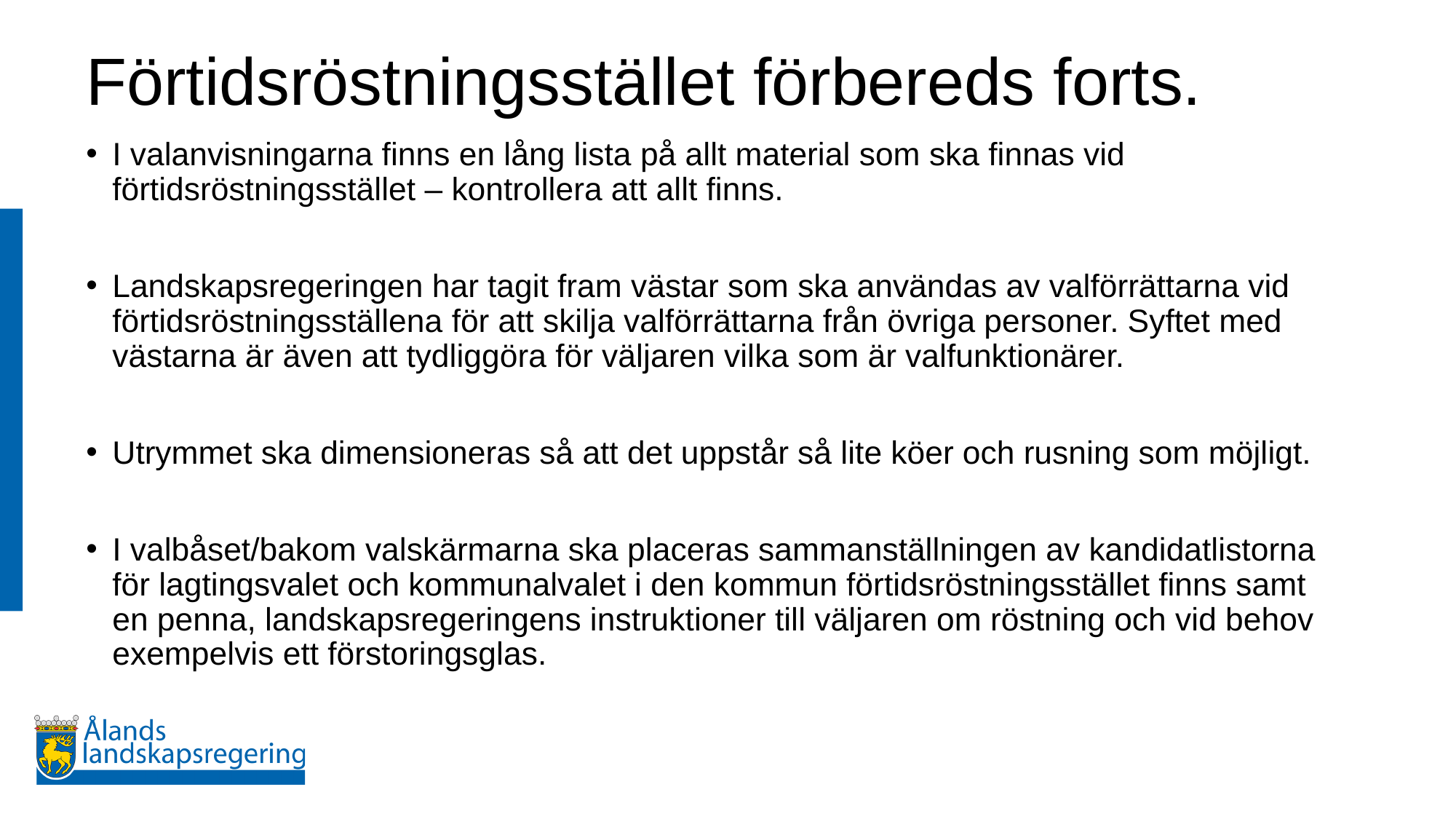

# Förtidsröstningsstället förbereds forts.
I valanvisningarna finns en lång lista på allt material som ska finnas vid förtidsröstningsstället – kontrollera att allt finns.

Landskapsregeringen har tagit fram västar som ska användas av valförrättarna vid förtidsröstningsställena för att skilja valförrättarna från övriga personer. Syftet med västarna är även att tydliggöra för väljaren vilka som är valfunktionärer.

Utrymmet ska dimensioneras så att det uppstår så lite köer och rusning som möjligt.

I valbåset/bakom valskärmarna ska placeras sammanställningen av kandidatlistorna för lagtingsvalet och kommunalvalet i den kommun förtidsröstningsstället finns samt en penna, landskapsregeringens instruktioner till väljaren om röstning och vid behov exempelvis ett förstoringsglas.